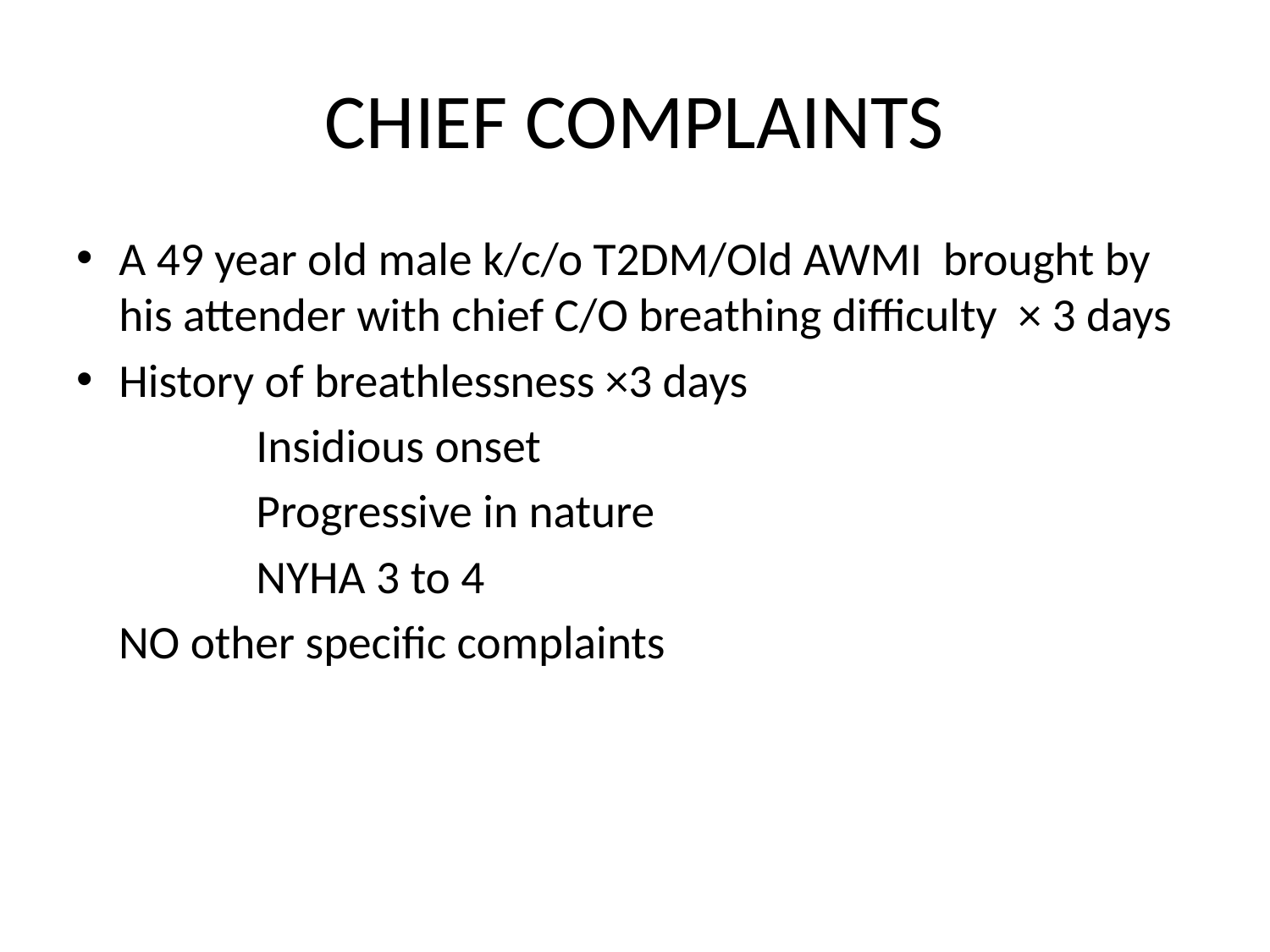

# CHIEF COMPLAINTS
A 49 year old male k/c/o T2DM/Old AWMI  brought by his attender with chief C/O breathing difficulty  × 3 days
History of breathlessness ×3 days
                 Insidious onset
                 Progressive in nature
                 NYHA 3 to 4
    NO other specific complaints